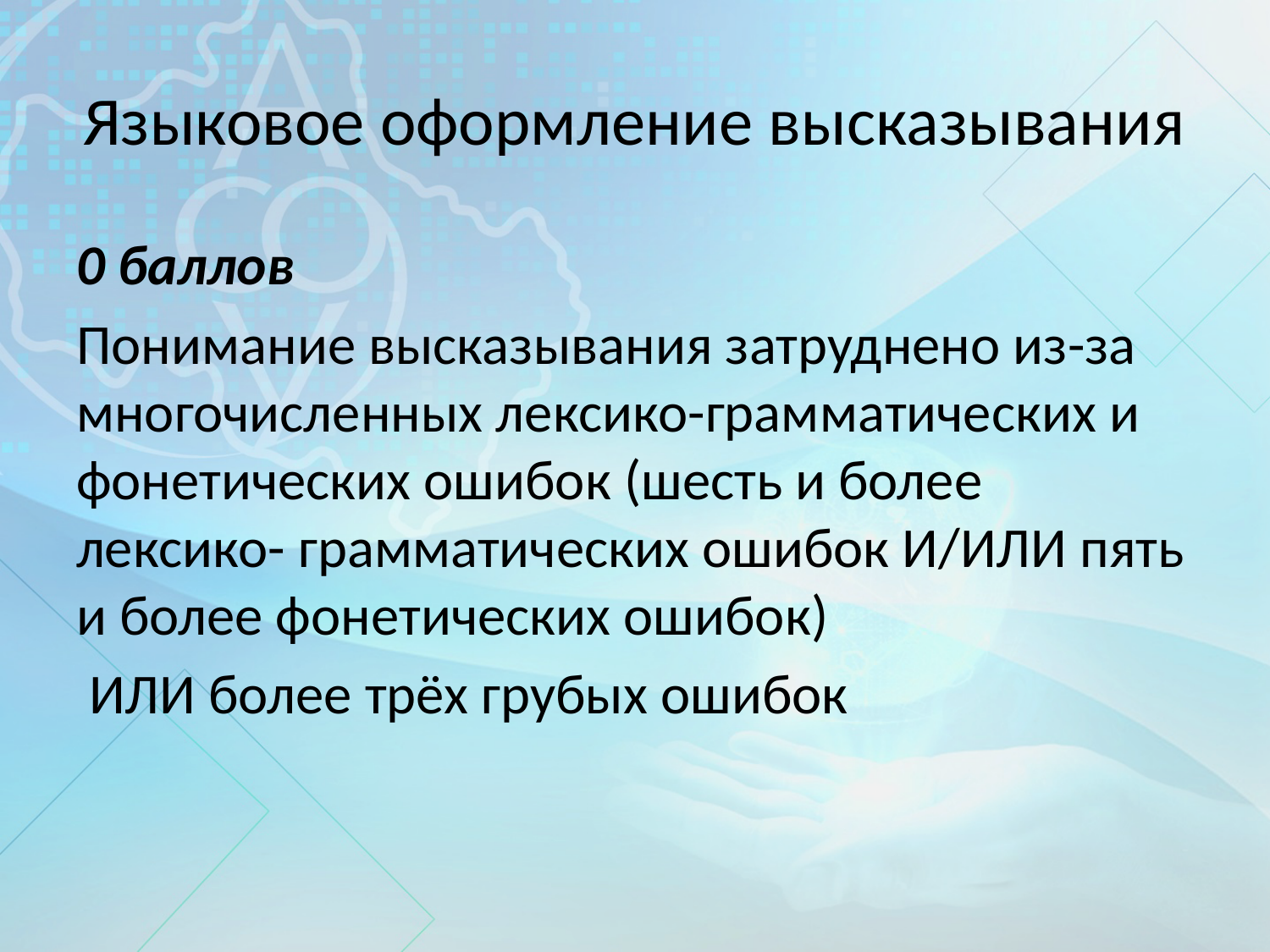

# Языковое оформление высказывания
0 баллов
Понимание высказывания затруднено из-за многочисленных лексико-грамматических и фонетических ошибок (шесть и более лексико- грамматических ошибок И/ИЛИ пять и более фонетических ошибок)
 ИЛИ более трёх грубых ошибок